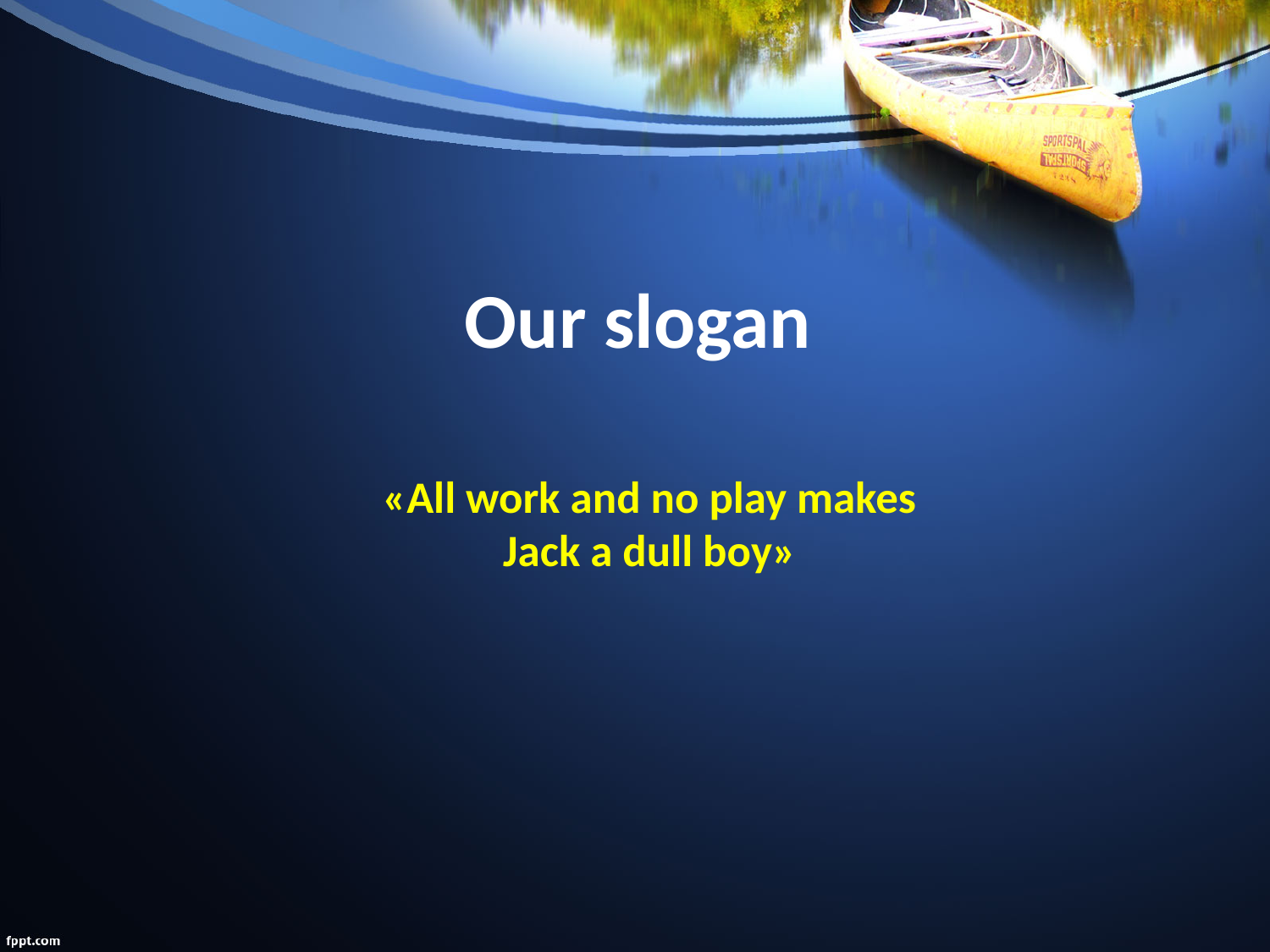

Our slogan
# «All work and no play makes Jack a dull boy»